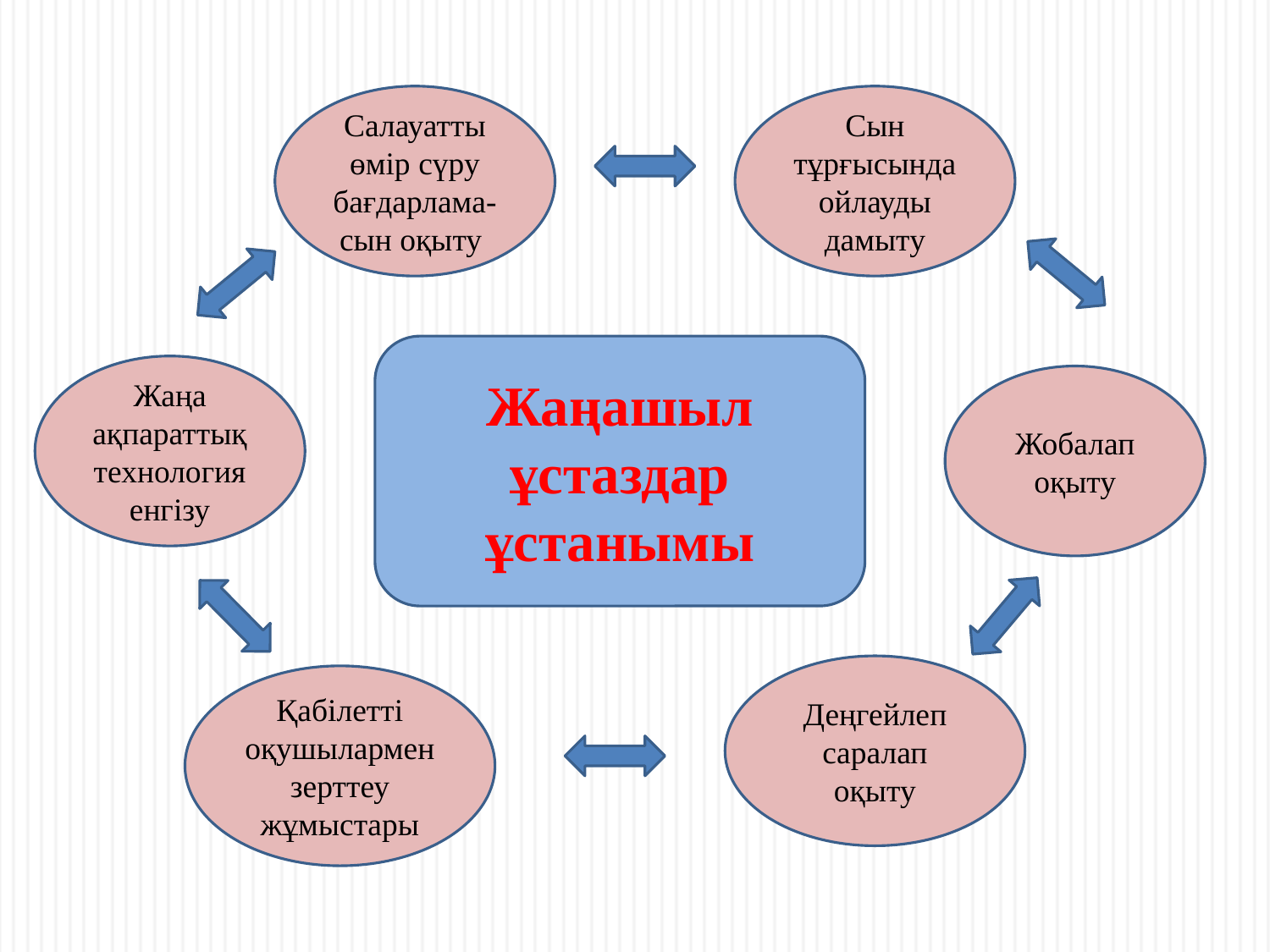

Салауатты өмір сүру бағдарлама- сын оқыту
Сын тұрғысында ойлауды дамыту

Жаңашыл ұстаздар ұстанымы
Жаңа ақпараттық технология енгізу
Жобалап оқыту

Деңгейлеп саралап оқыту
Қабілетті оқушылармен зерттеу жұмыстары